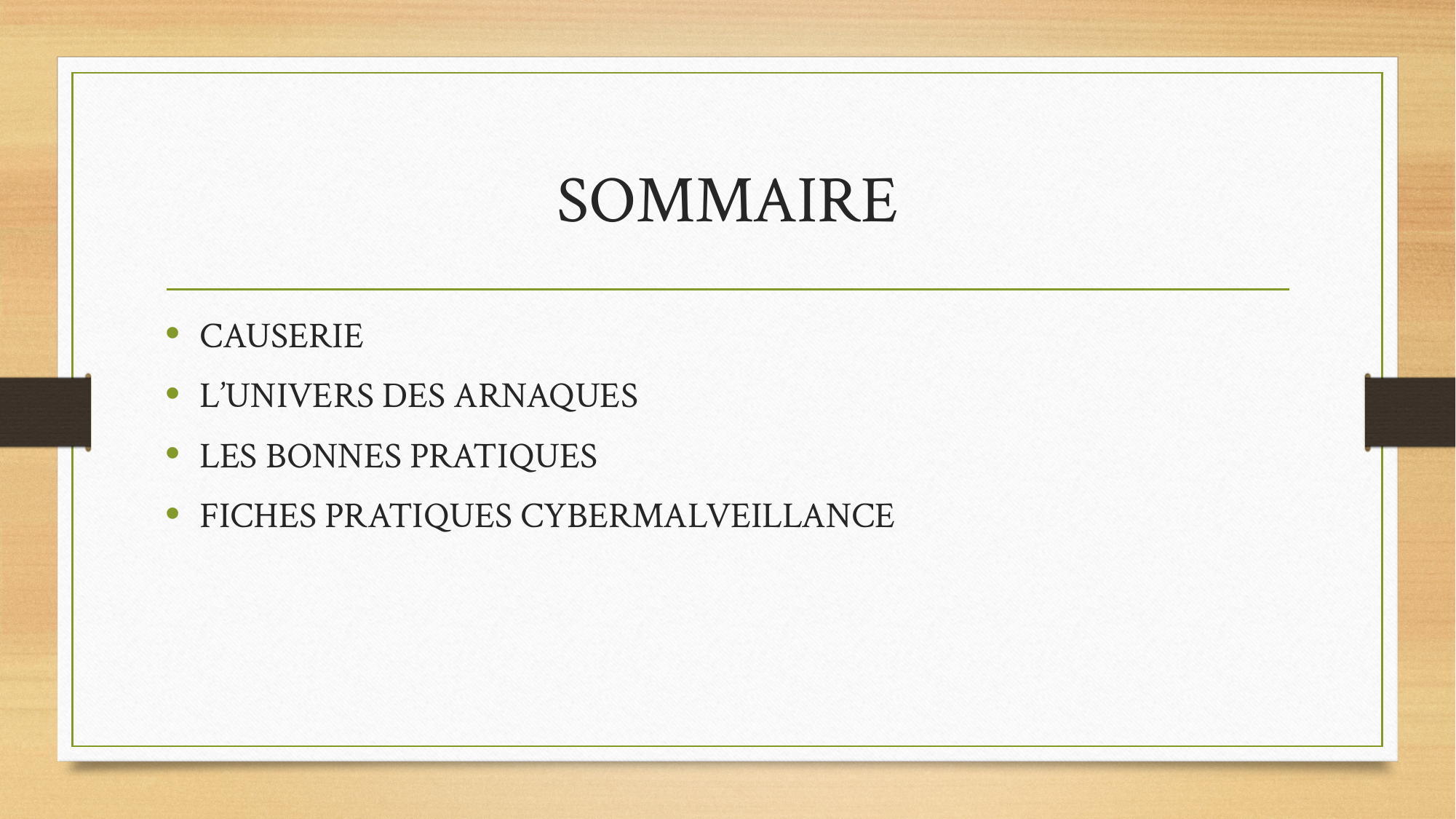

# SOMMAIRE
CAUSERIE
L’UNIVERS DES ARNAQUES
LES BONNES PRATIQUES
FICHES PRATIQUES CYBERMALVEILLANCE